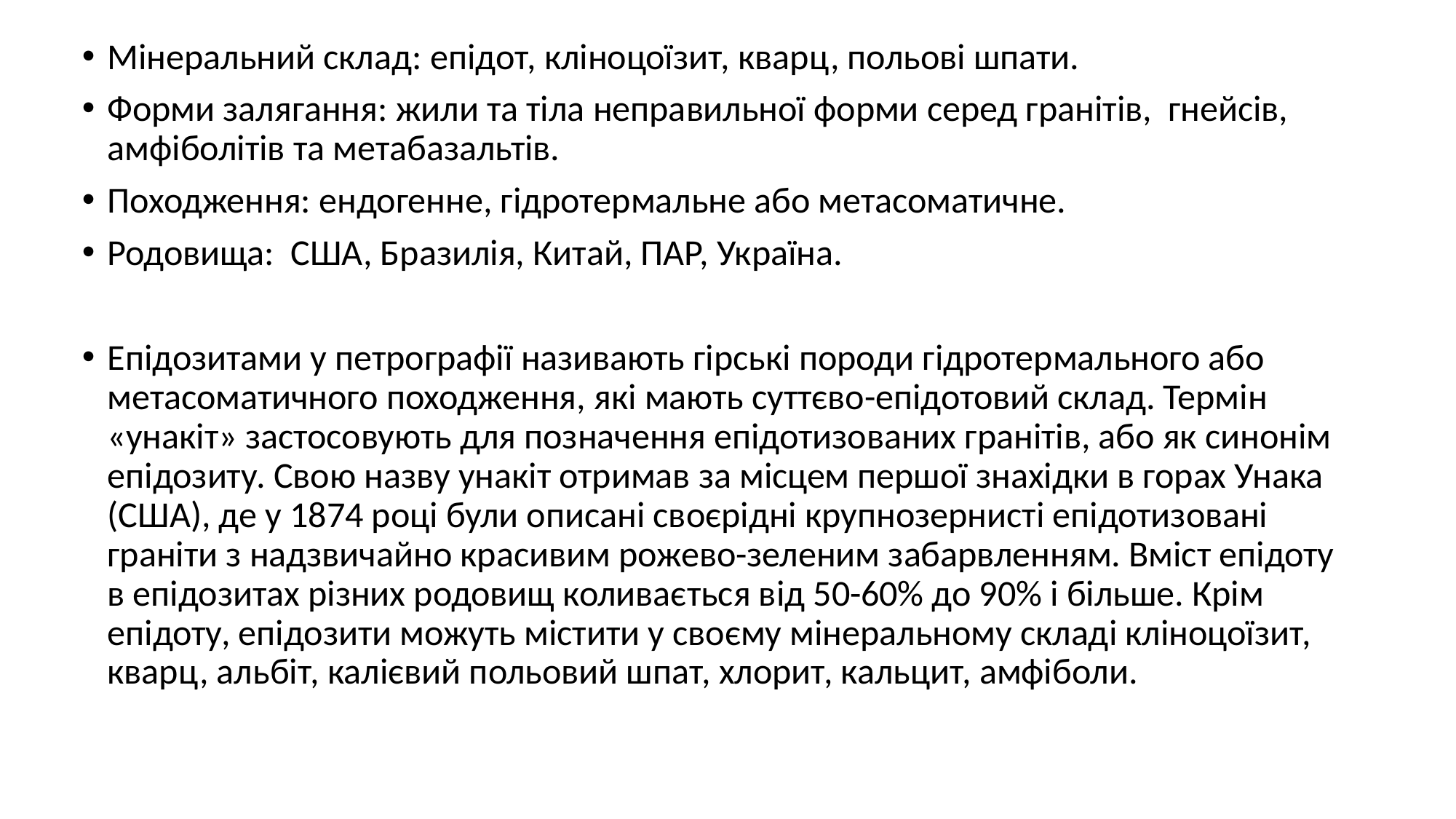

Мінеральний склад: епідот, кліноцоїзит, кварц, польові шпати.
Форми залягання: жили та тіла неправильної форми серед гранітів,  гнейсів, амфіболітів та метабазальтів.
Походження: ендогенне, гідротермальне або метасоматичне.
Родовища:  США, Бразилія, Китай, ПАР, Україна.

Епідозитами у петрографії називають гірські породи гідротермального або метасоматичного походження, які мають суттєво-епідотовий склад. Термін «унакіт» застосовують для позначення епідотизованих гранітів, або як синонім епідозиту. Свою назву унакіт отримав за місцем першої знахідки в горах Унака (США), де у 1874 році були описані своєрідні крупнозернисті епідотизовані граніти з надзвичайно красивим рожево-зеленим забарвленням. Вміст епідоту в епідозитах різних родовищ коливається від 50-60% до 90% і більше. Крім епідоту, епідозити можуть містити у своєму мінеральному складі кліноцоїзит, кварц, альбіт, калієвий польовий шпат, хлорит, кальцит, амфіболи.